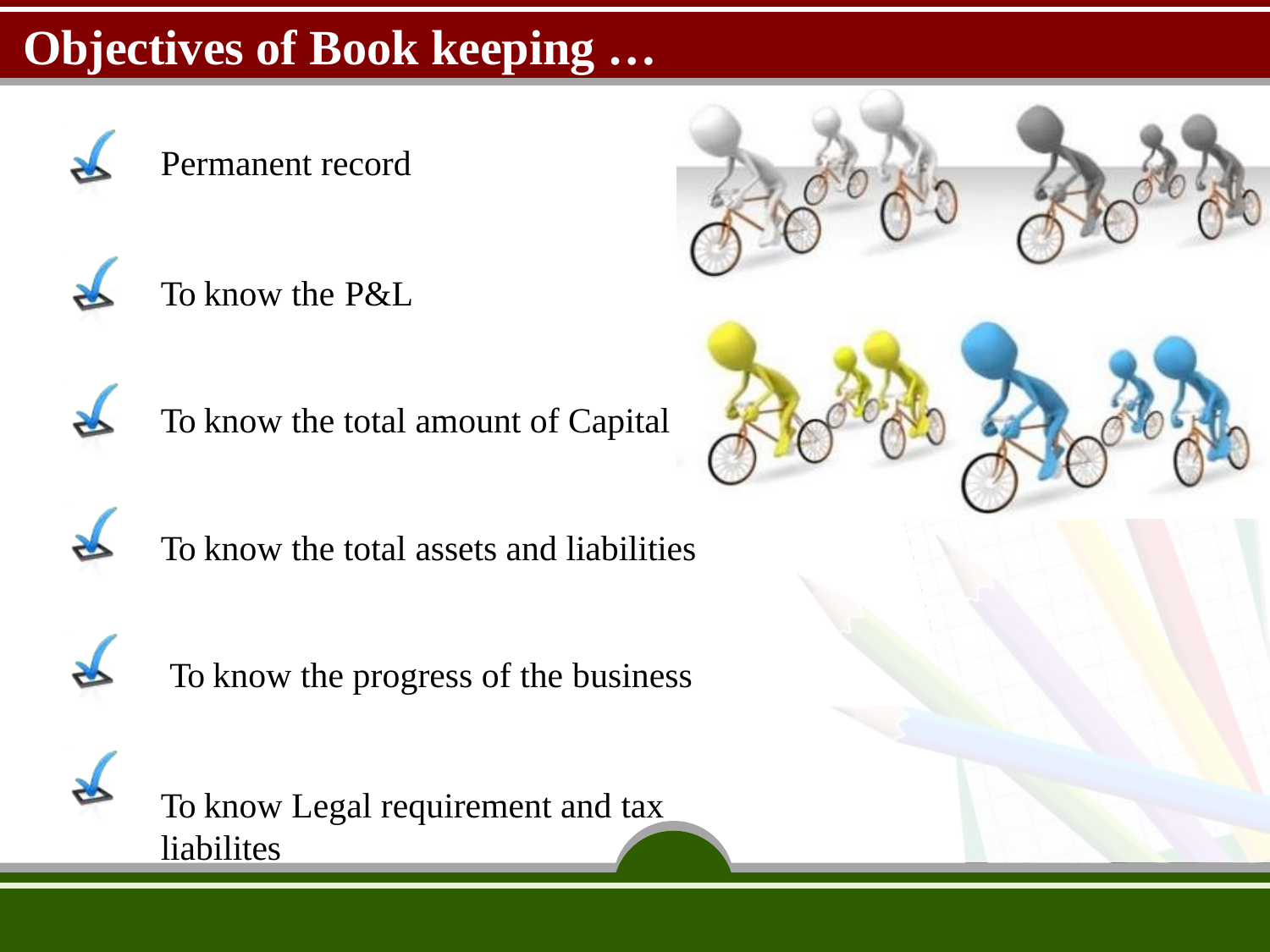

# Objectives of Book keeping …

Permanent record

To know the P&L
To know the total amount of Capital  To know the total assets and liabilities  To know the progress of the business

To know Legal requirement and tax liabilites